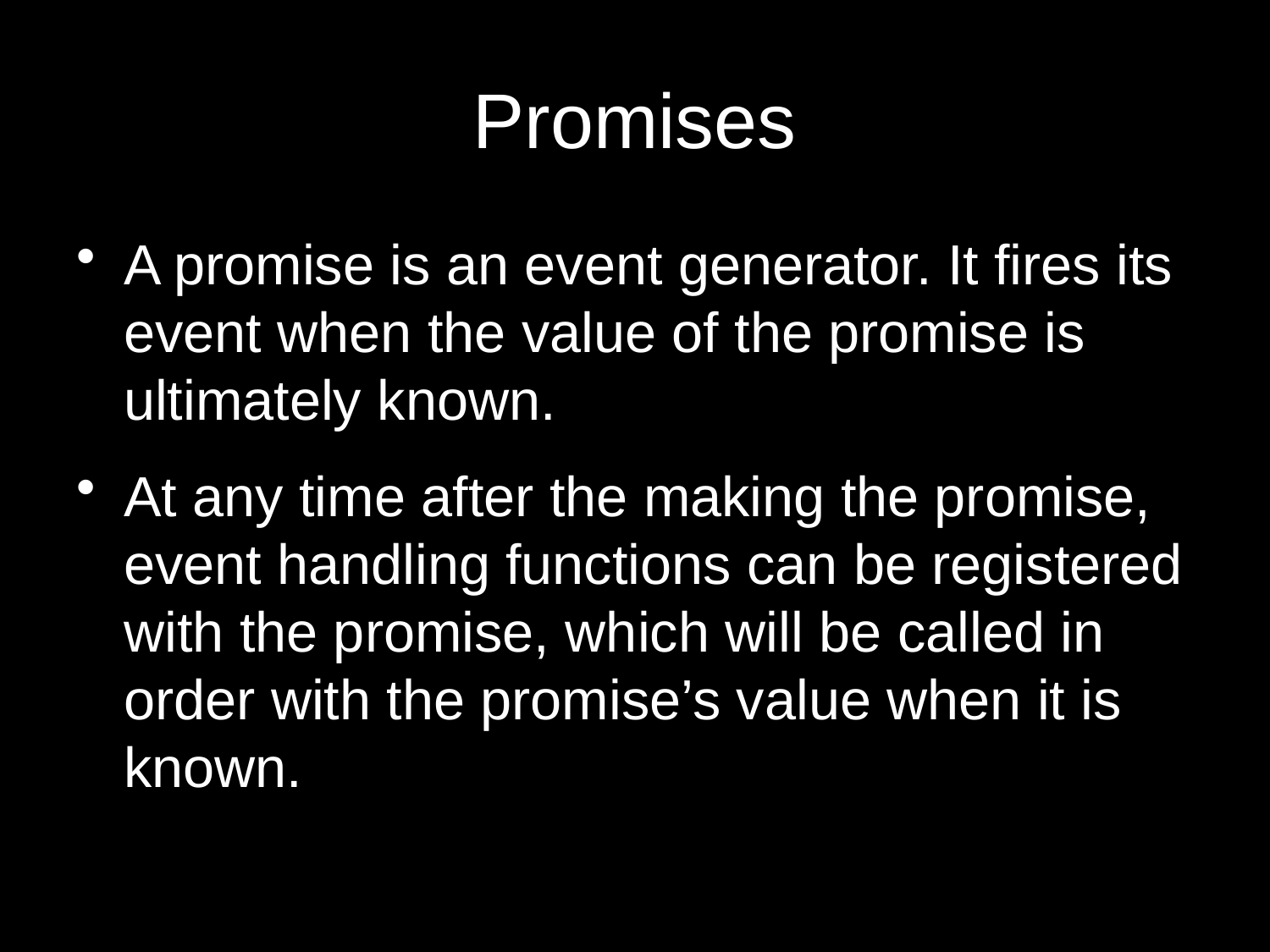

# Promises
A promise is an event generator. It fires its event when the value of the promise is ultimately known.
At any time after the making the promise, event handling functions can be registered with the promise, which will be called in order with the promise’s value when it is known.